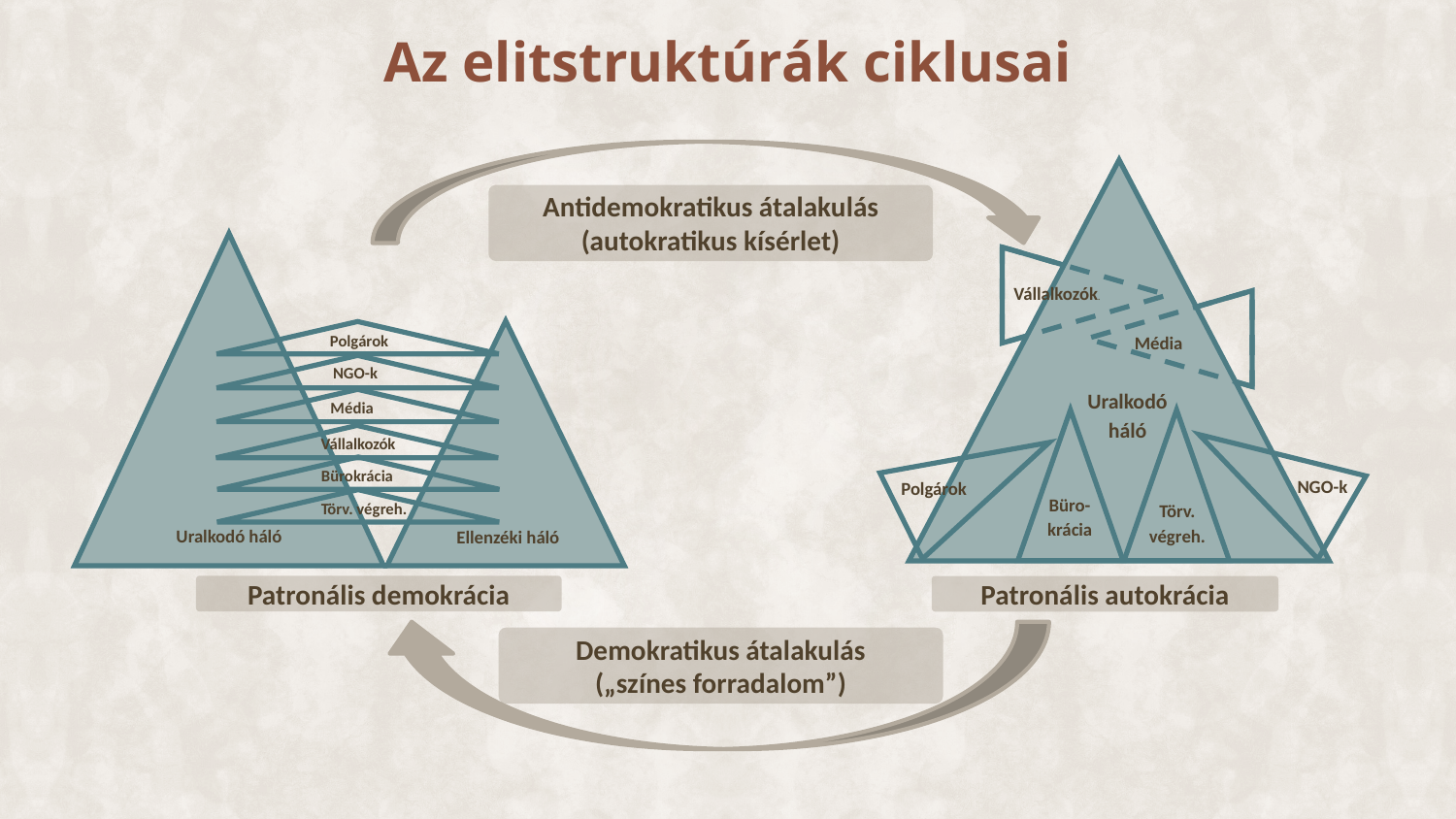

# Az elitstruktúrák ciklusai

Vállalkozók.
Média
NGO-k
Polgárok
Uralkodó háló
Antidemokratikus átalakulás
(autokratikus kísérlet)

Polgárok
NGO-k

Média

Vállalkozók

Bürokrácia
Büro-krácia
Törv. végreh.

Törv. végreh.
Uralkodó háló
Ellenzéki háló
Patronális demokrácia
Patronális autokrácia

Demokratikus átalakulás
(„színes forradalom”)